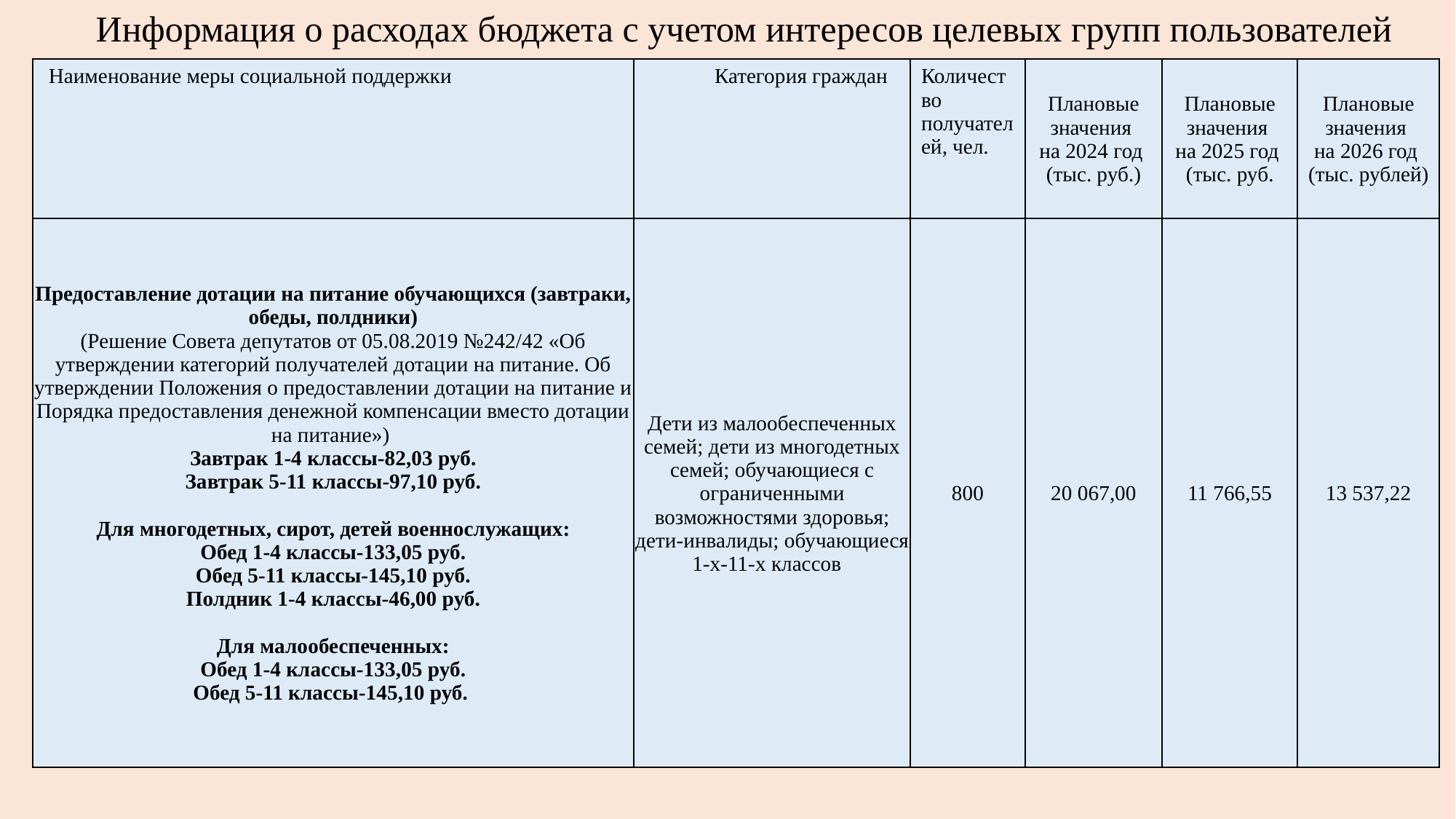

Информация о расходах бюджета с учетом интересов целевых групп пользователей
| Наименование меры социальной поддержки | Категория граждан | Количество получателей, чел. | Плановые значения на 2024 год (тыс. руб.) | Плановые значения на 2025 год (тыс. руб. | Плановые значения на 2026 год (тыс. рублей) |
| --- | --- | --- | --- | --- | --- |
| Предоставление дотации на питание обучающихся (завтраки, обеды, полдники) (Решение Совета депутатов от 05.08.2019 №242/42 «Об утверждении категорий получателей дотации на питание. Об утверждении Положения о предоставлении дотации на питание и Порядка предоставления денежной компенсации вместо дотации на питание») Завтрак 1-4 классы-82,03 руб. Завтрак 5-11 классы-97,10 руб. Для многодетных, сирот, детей военнослужащих: Обед 1-4 классы-133,05 руб. Обед 5-11 классы-145,10 руб. Полдник 1-4 классы-46,00 руб. Для малообеспеченных: Обед 1-4 классы-133,05 руб. Обед 5-11 классы-145,10 руб. | Дети из малообеспеченных семей; дети из многодетных семей; обучающиеся с ограниченными возможностями здоровья; дети-инвалиды; обучающиеся 1-х-11-х классов | 800 | 20 067,00 | 11 766,55 | 13 537,22 |